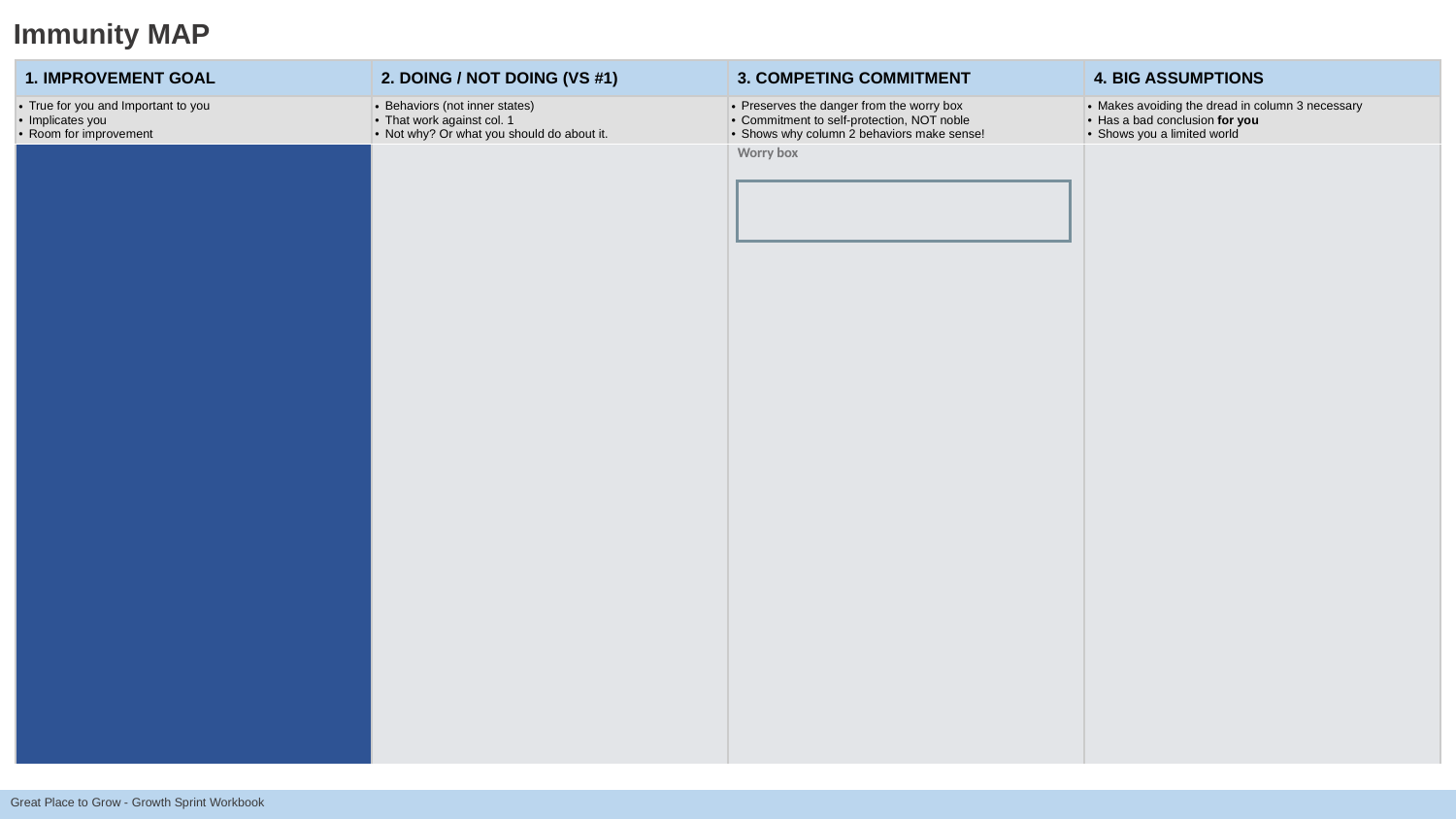

| 1. IMPROVEMENT GOAL | 2. DOING / NOT DOING (VS #1) | 3. COMPETING COMMITMENT | 4. BIG ASSUMPTIONS |
| --- | --- | --- | --- |
| True for you and Important to you Implicates you Room for improvement | Behaviors (not inner states) That work against col. 1 Not why? Or what you should do about it. | Preserves the danger from the worry box Commitment to self-protection, NOT noble Shows why column 2 behaviors make sense! | Makes avoiding the dread in column 3 necessary Has a bad conclusion for you Shows you a limited world |
|  |  | Worry box |  |